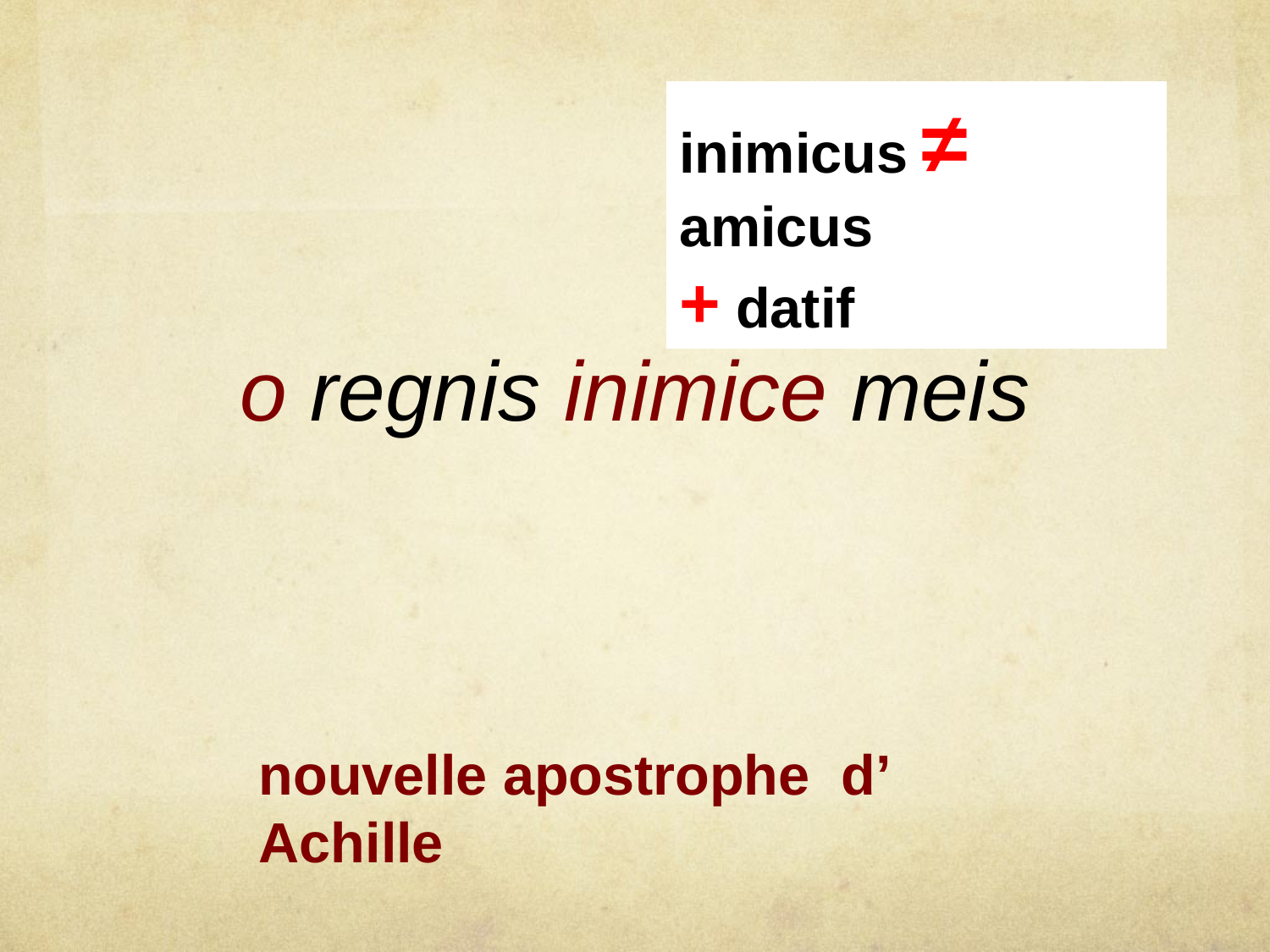

inimicus ≠ amicus
+ datif
# o regnis inimice meis
nouvelle apostrophe  d’ Achille